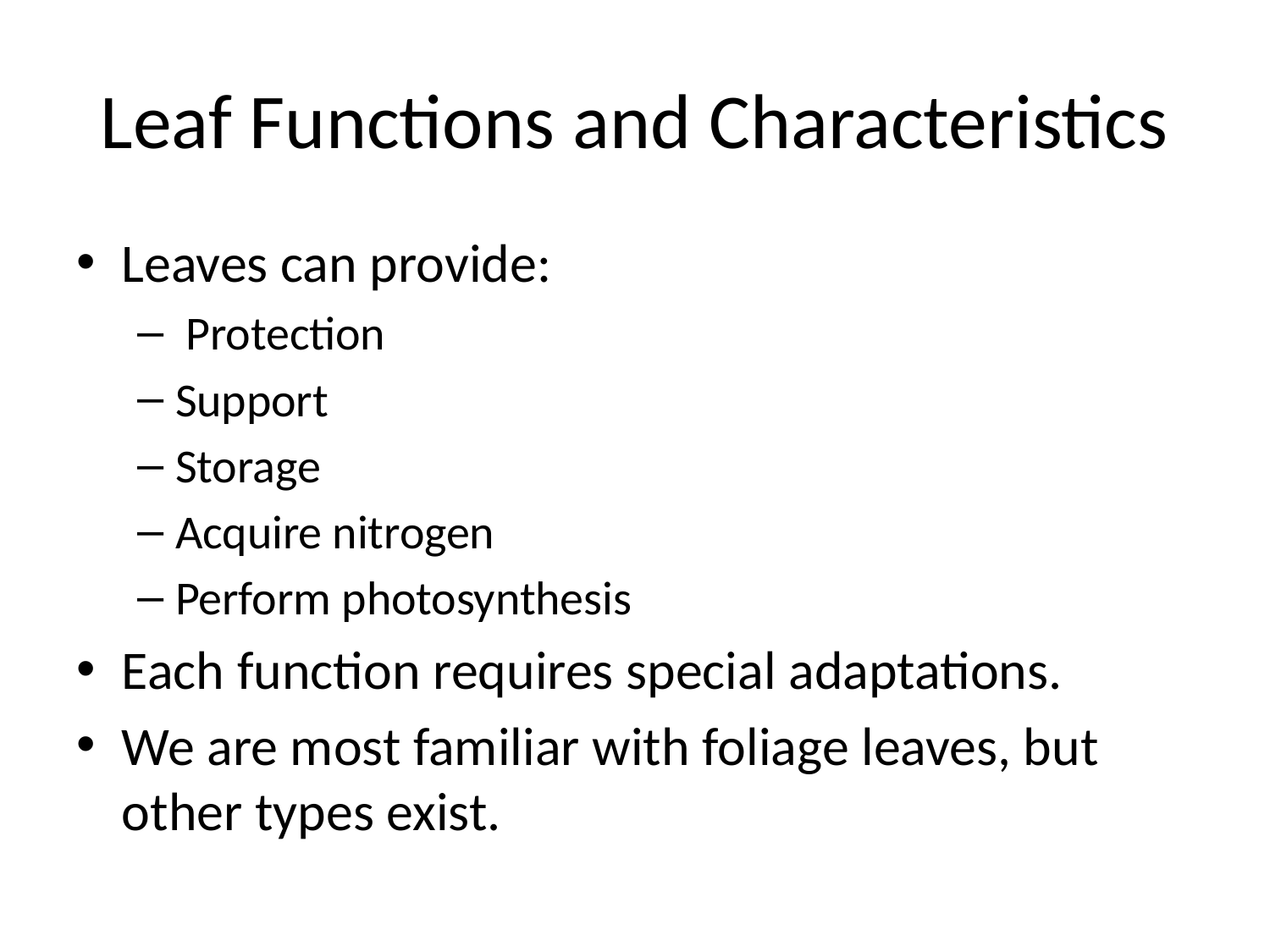

# Leaf Functions and Characteristics
Leaves can provide:
 Protection
Support
Storage
Acquire nitrogen
Perform photosynthesis
Each function requires special adaptations.
We are most familiar with foliage leaves, but other types exist.